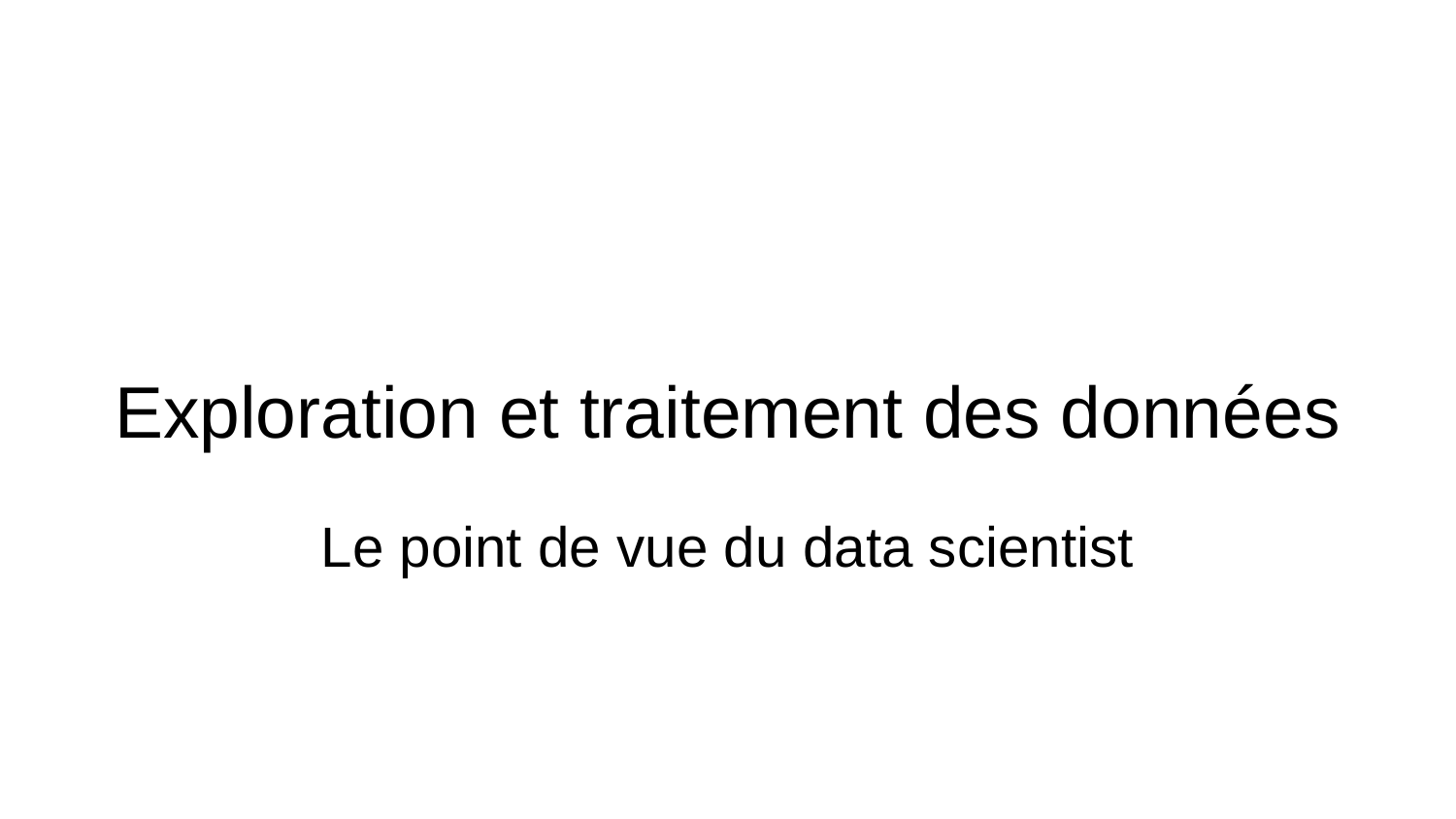

# Exploration et traitement des données
Le point de vue du data scientist